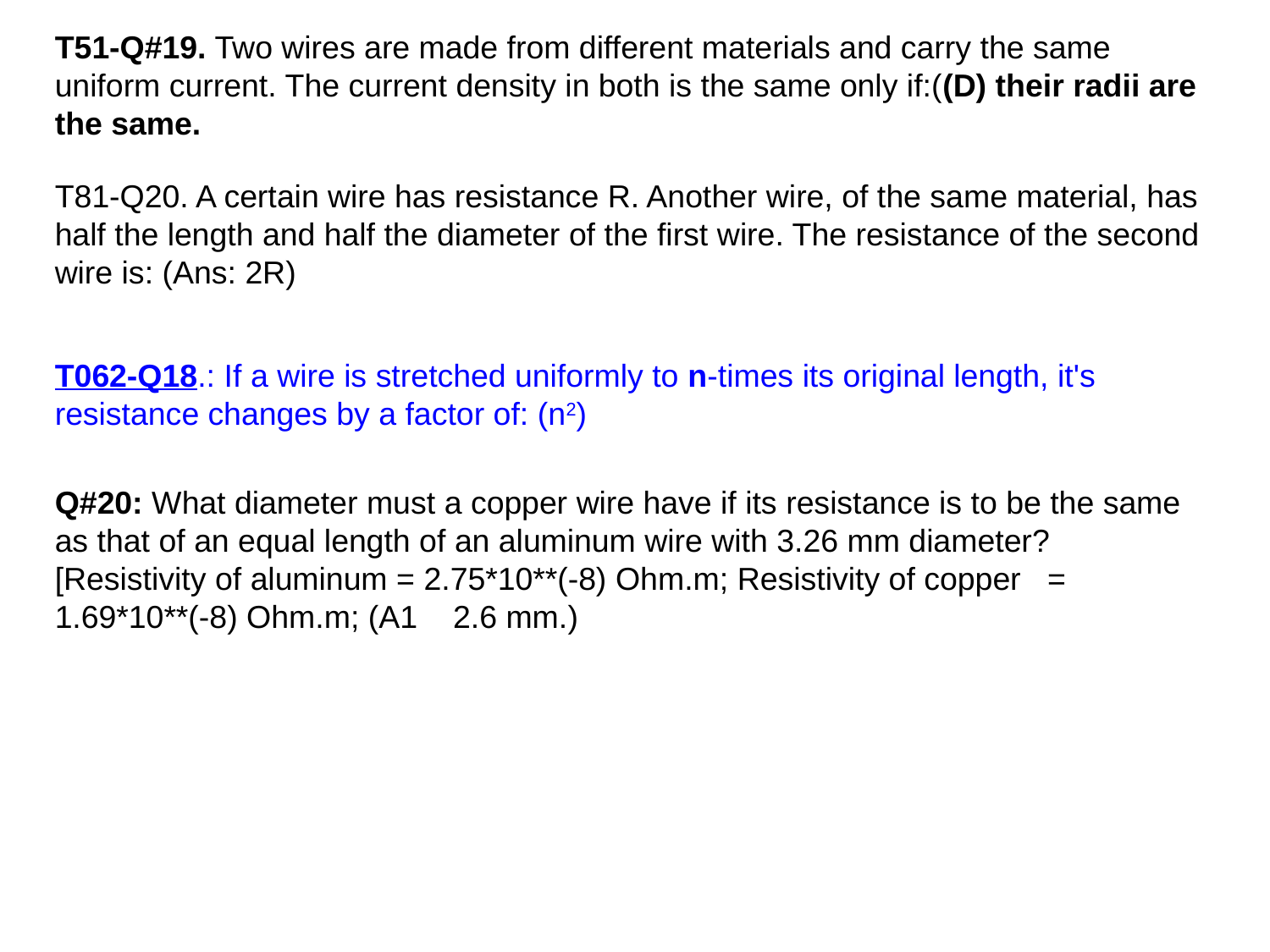

T51-Q#19. Two wires are made from different materials and carry the same uniform current. The current density in both is the same only if:((D) their radii are the same.

T81-Q20. A certain wire has resistance R. Another wire, of the same material, has half the length and half the diameter of the first wire. The resistance of the second wire is: (Ans: 2R)

T062-Q18.: If a wire is stretched uniformly to n-times its original length, it's resistance changes by a factor of: (n2)

Q#20: What diameter must a copper wire have if its resistance is to be the same as that of an equal length of an aluminum wire with 3.26 mm diameter?  [Resistivity of aluminum = 2.75*10**(-8) Ohm.m; Resistivity of copper   = 1.69*10**(-8) Ohm.m; (A1    2.6 mm.)